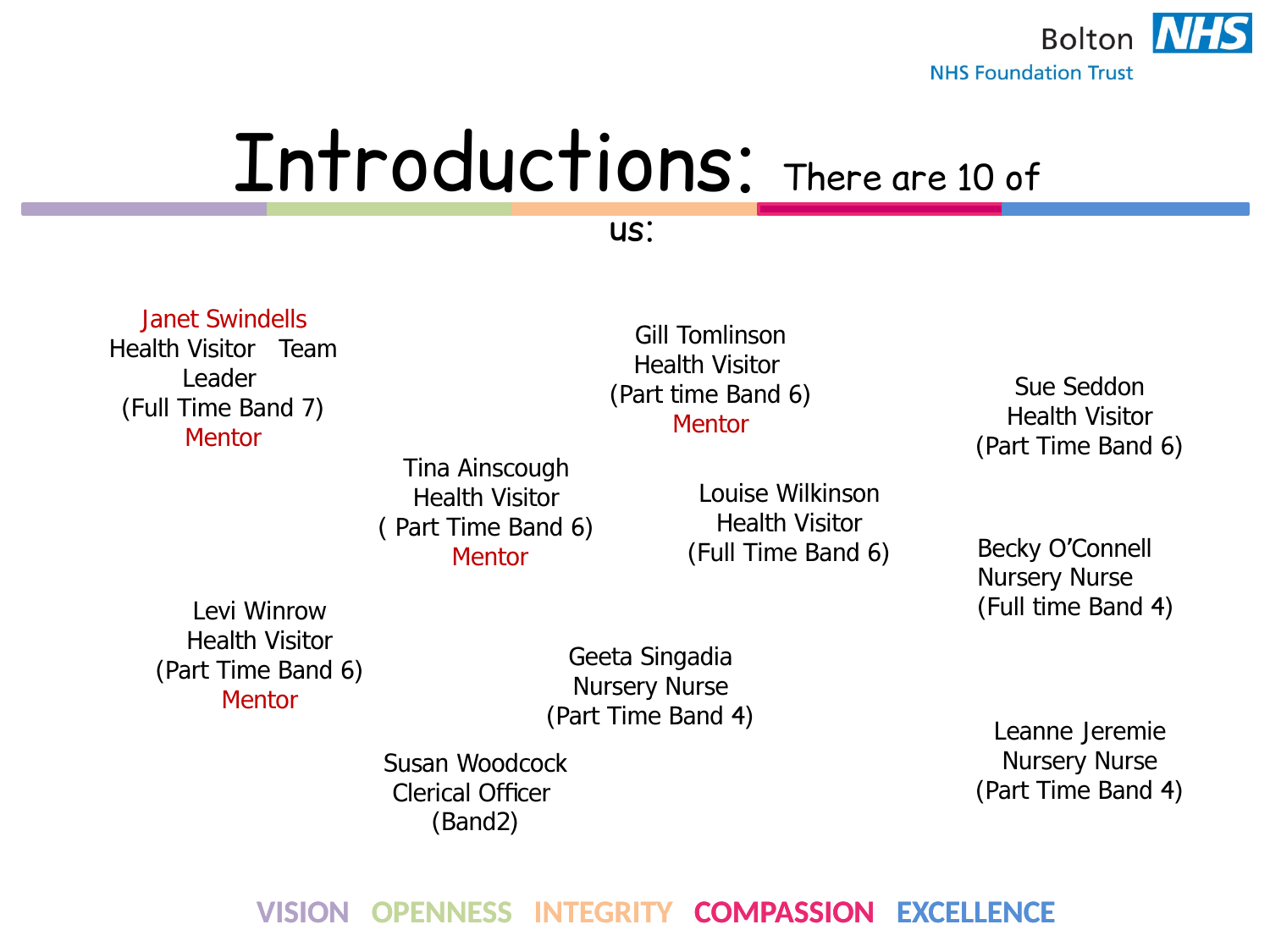

Introductions: There are 10 of us:

Janet Swindells Health Visitor   Team Leader
(Full Time Band 7)
Mentor

Gill Tomlinson
Health Visitor
(Part time Band 6)
Mentor
Sue Seddon
Health Visitor
 (Part Time Band 6)
Tina Ainscough
Health Visitor
( Part Time Band 6)
 Mentor
Louise Wilkinson
Health Visitor
 (Full Time Band 6)
Becky O’Connell
Nursery Nurse
(Full time Band 4)
Levi Winrow
Health Visitor
(Part Time Band 6) Mentor
Geeta Singadia
Nursery Nurse
(Part Time Band 4)
Leanne Jeremie
Nursery Nurse
(Part Time Band 4)
Susan Woodcock
Clerical Officer
(Band2)